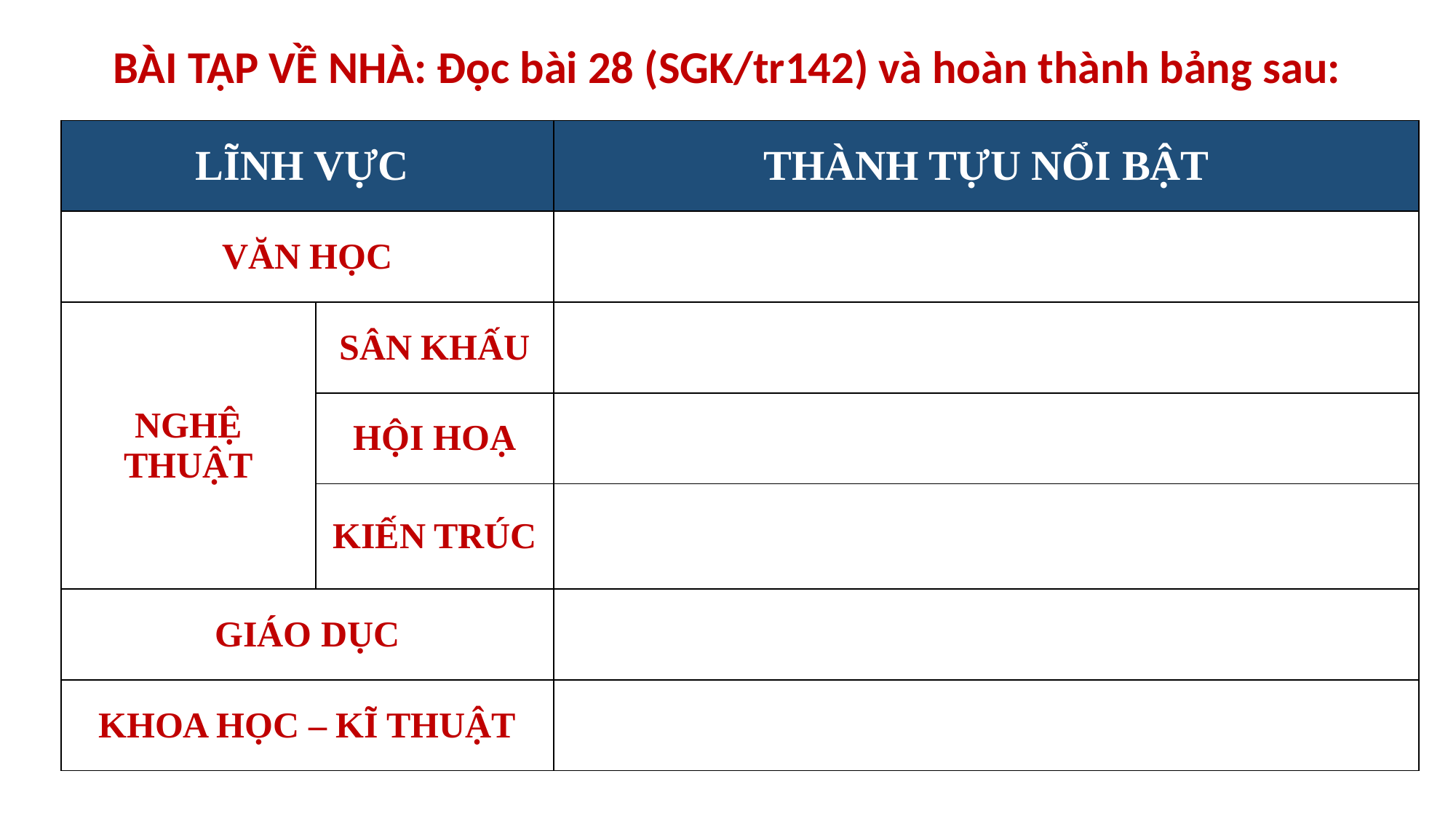

BÀI TẬP VỀ NHÀ: Đọc bài 28 (SGK/tr142) và hoàn thành bảng sau:
| LĨNH VỰC |  | THÀNH TỰU NỔI BẬT |
| --- | --- | --- |
| VĂN HỌC |  |  |
| NGHỆ THUẬT | SÂN KHẤU |  |
|  | HỘI HOẠ |  |
|  | KIẾN TRÚC |  |
| GIÁO DỤC |  |  |
| KHOA HỌC – KĨ THUẬT |  |  |